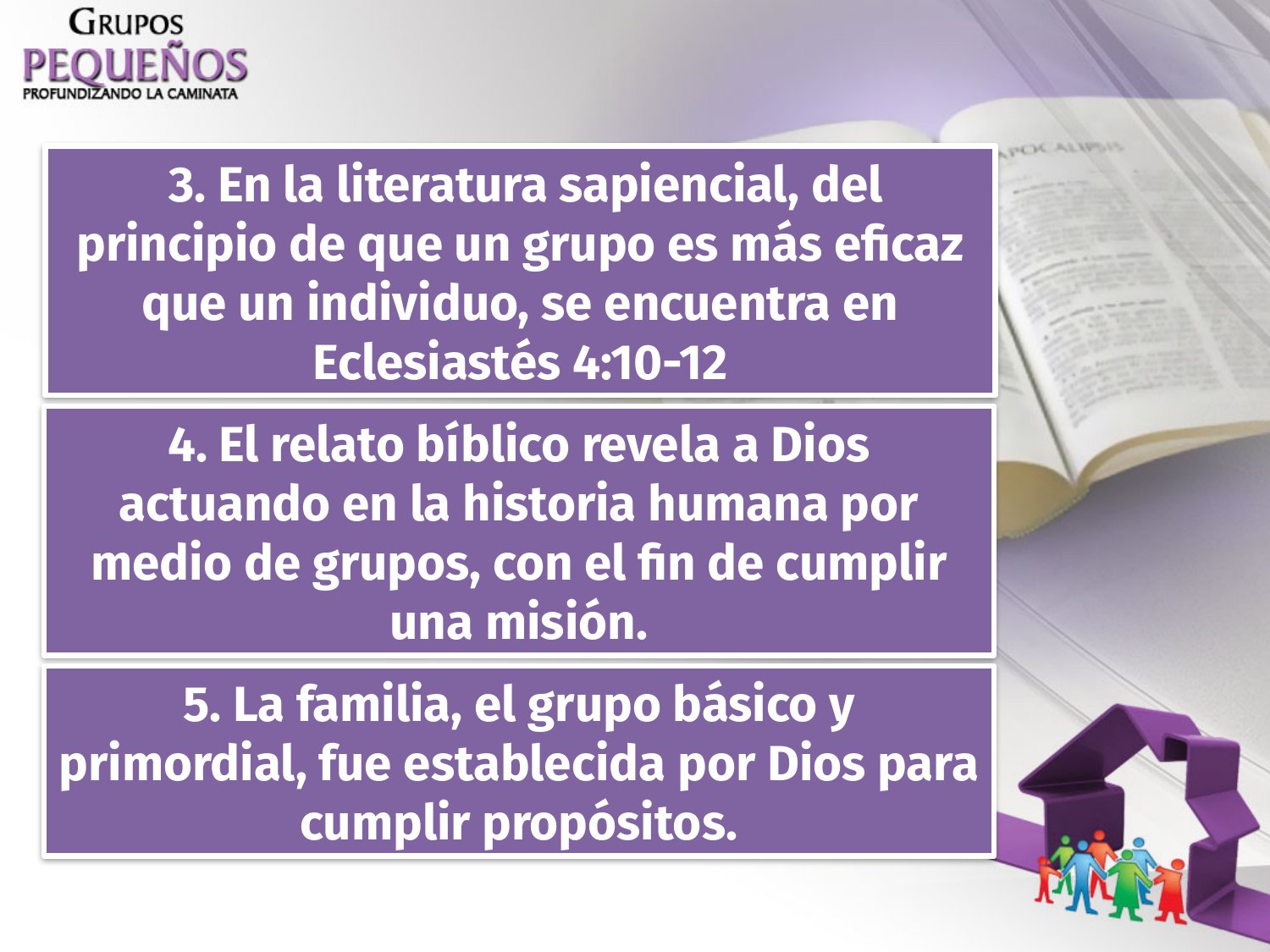

3. En la literatura sapiencial, del principio de que un grupo es más eficaz que un individuo, se encuentra en Eclesiastés 4:10-12
4. El relato bíblico revela a Dios actuando en la historia humana por medio de grupos, con el fin de cumplir una misión.
5. La familia, el grupo básico y primordial, fue establecida por Dios para cumplir propósitos.